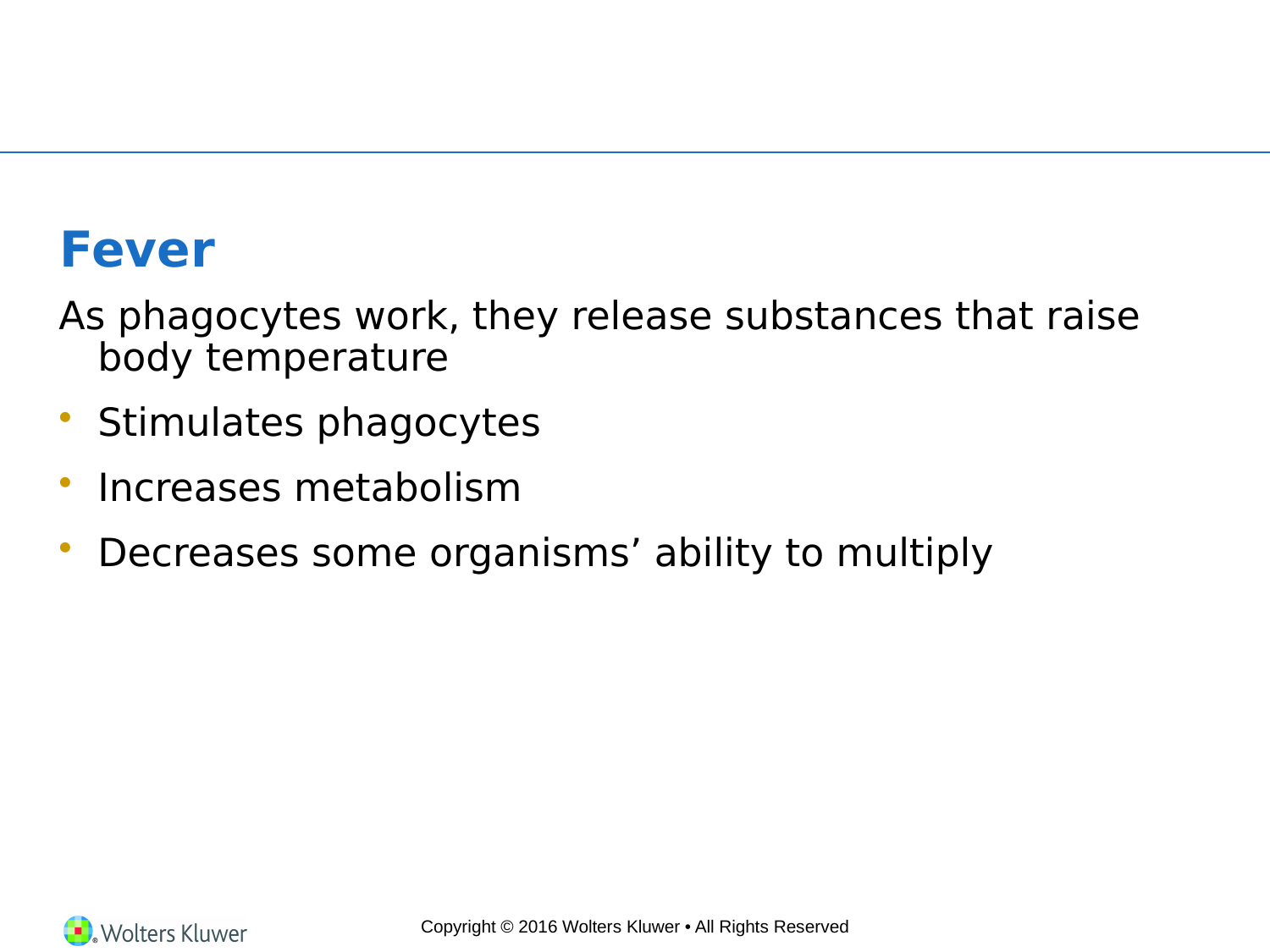

# Fever
As phagocytes work, they release substances that raise body temperature
Stimulates phagocytes
Increases metabolism
Decreases some organisms’ ability to multiply